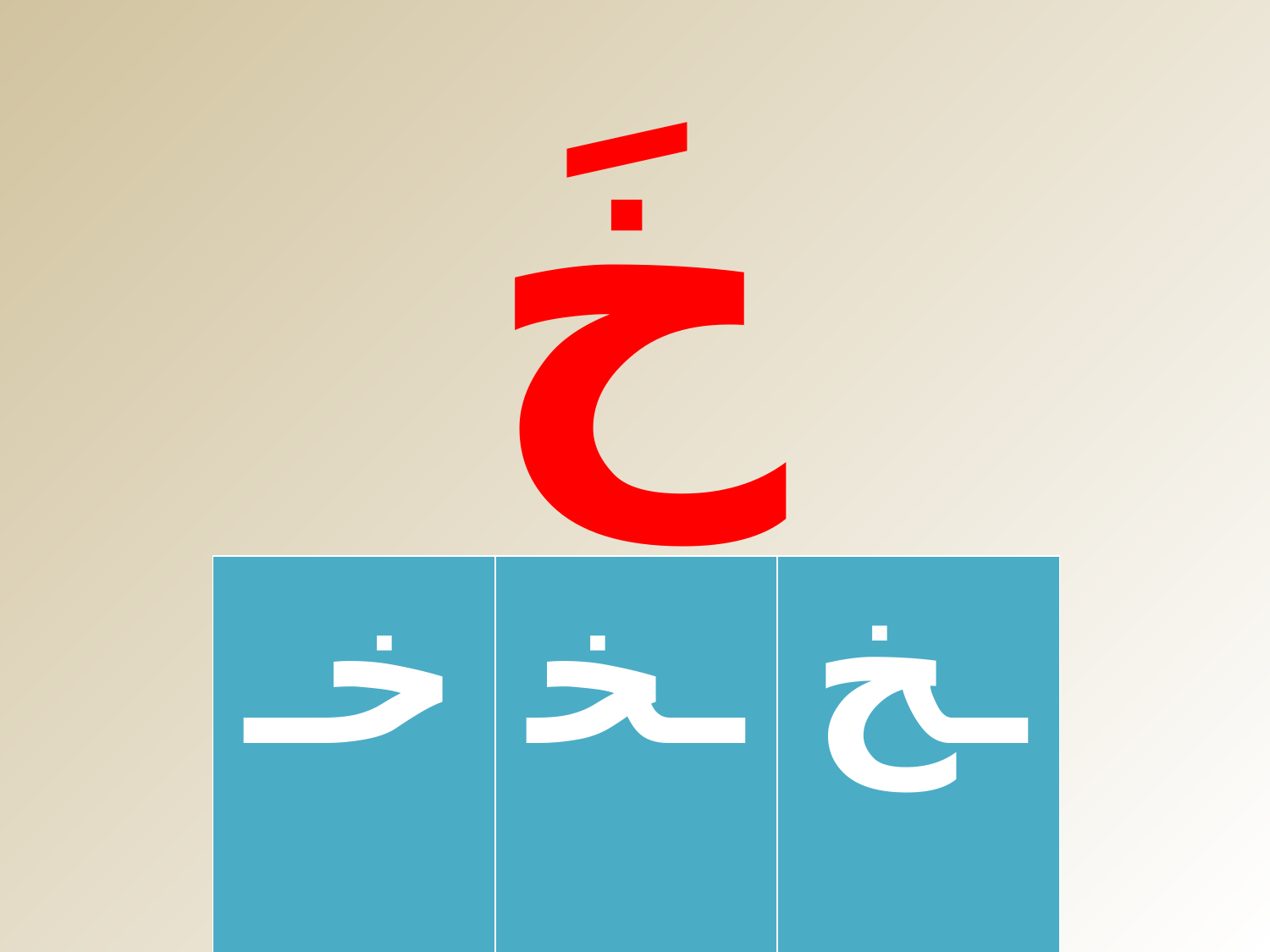

خَ
| خـ | ـخـ | ـخ |
| --- | --- | --- |